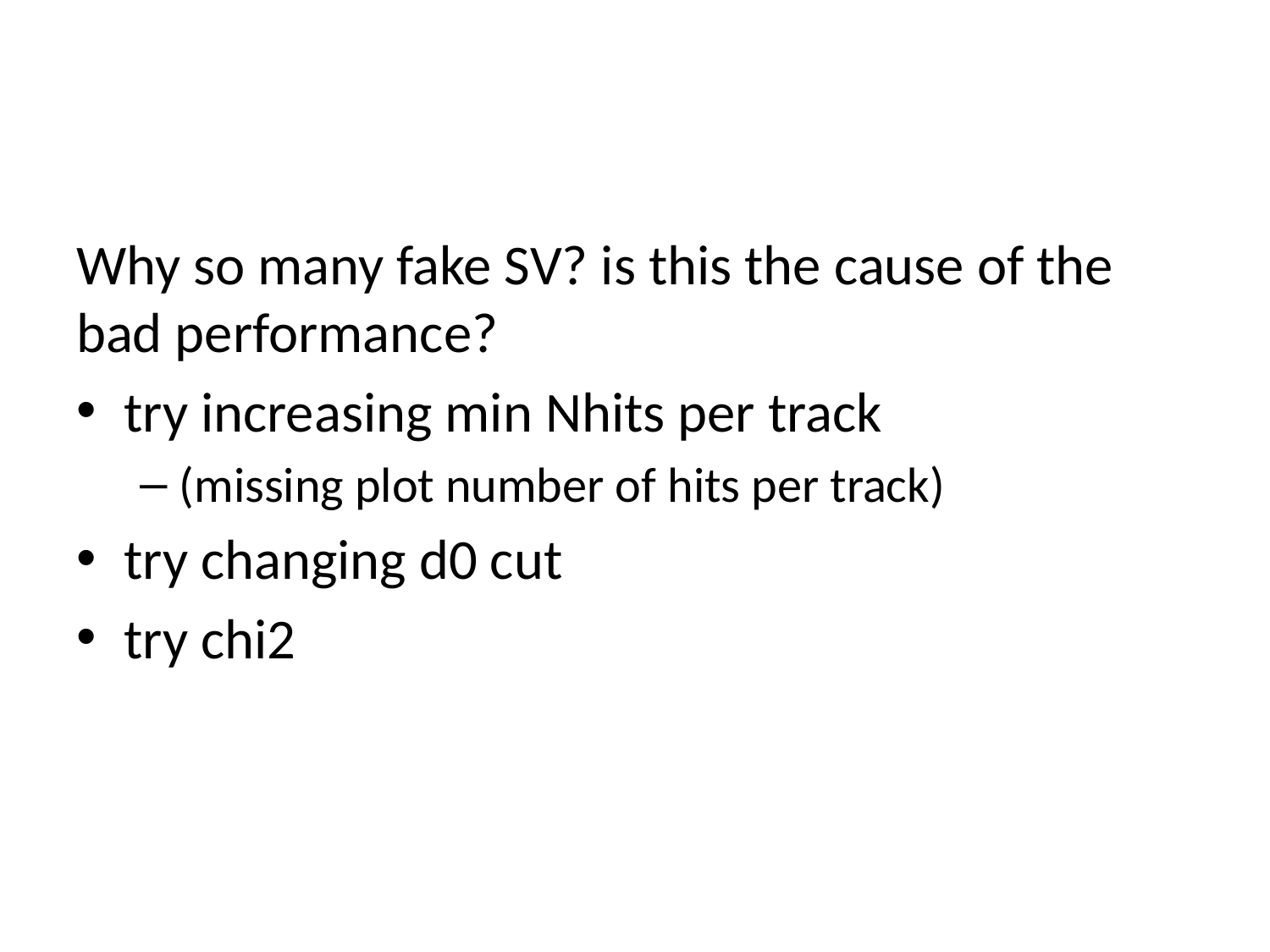

#
Why so many fake SV? is this the cause of the bad performance?
try increasing min Nhits per track
(missing plot number of hits per track)
try changing d0 cut
try chi2